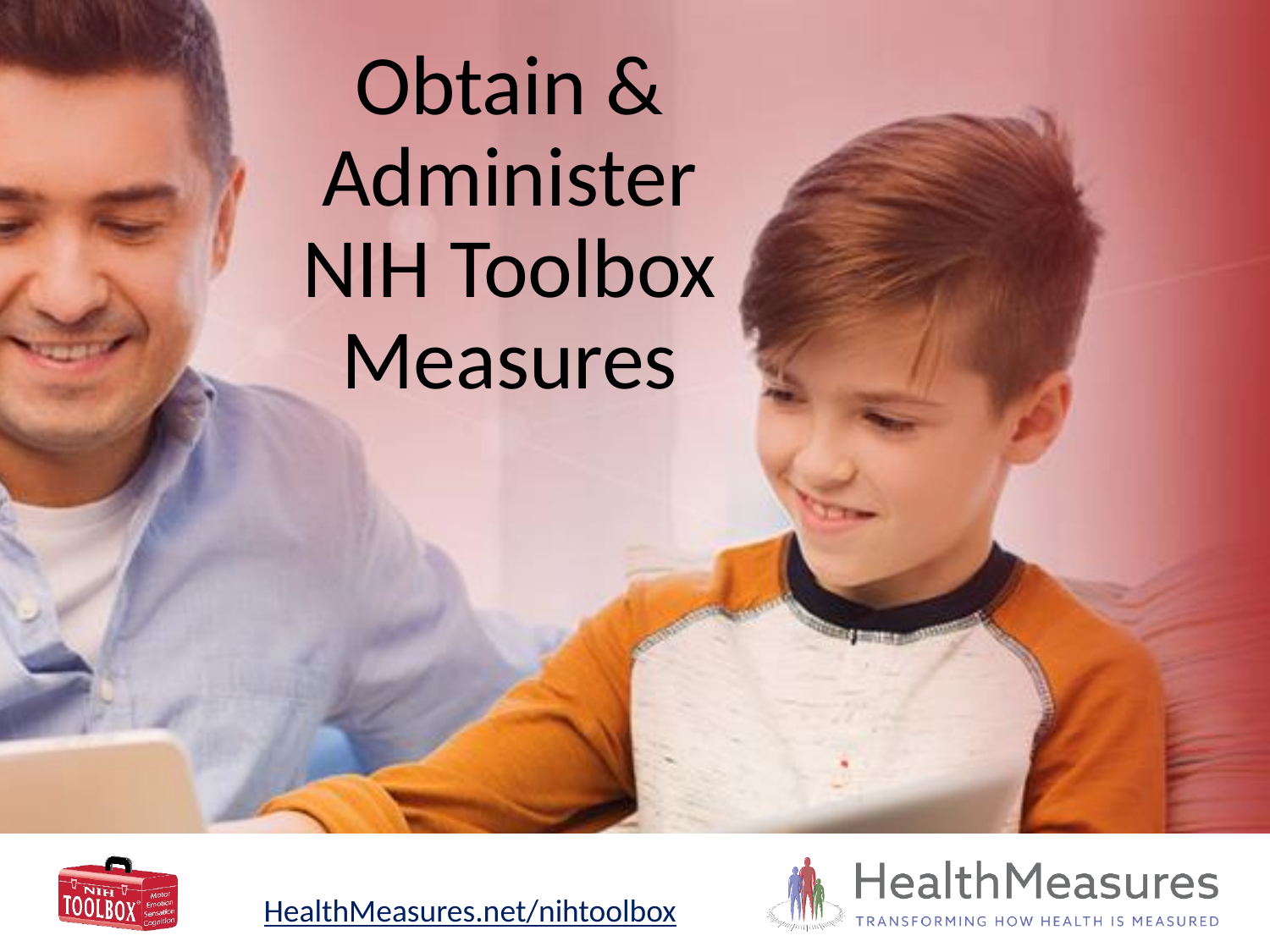

# Obtain & Administer NIH Toolbox Measures
HealthMeasures.net/nihtoolbox